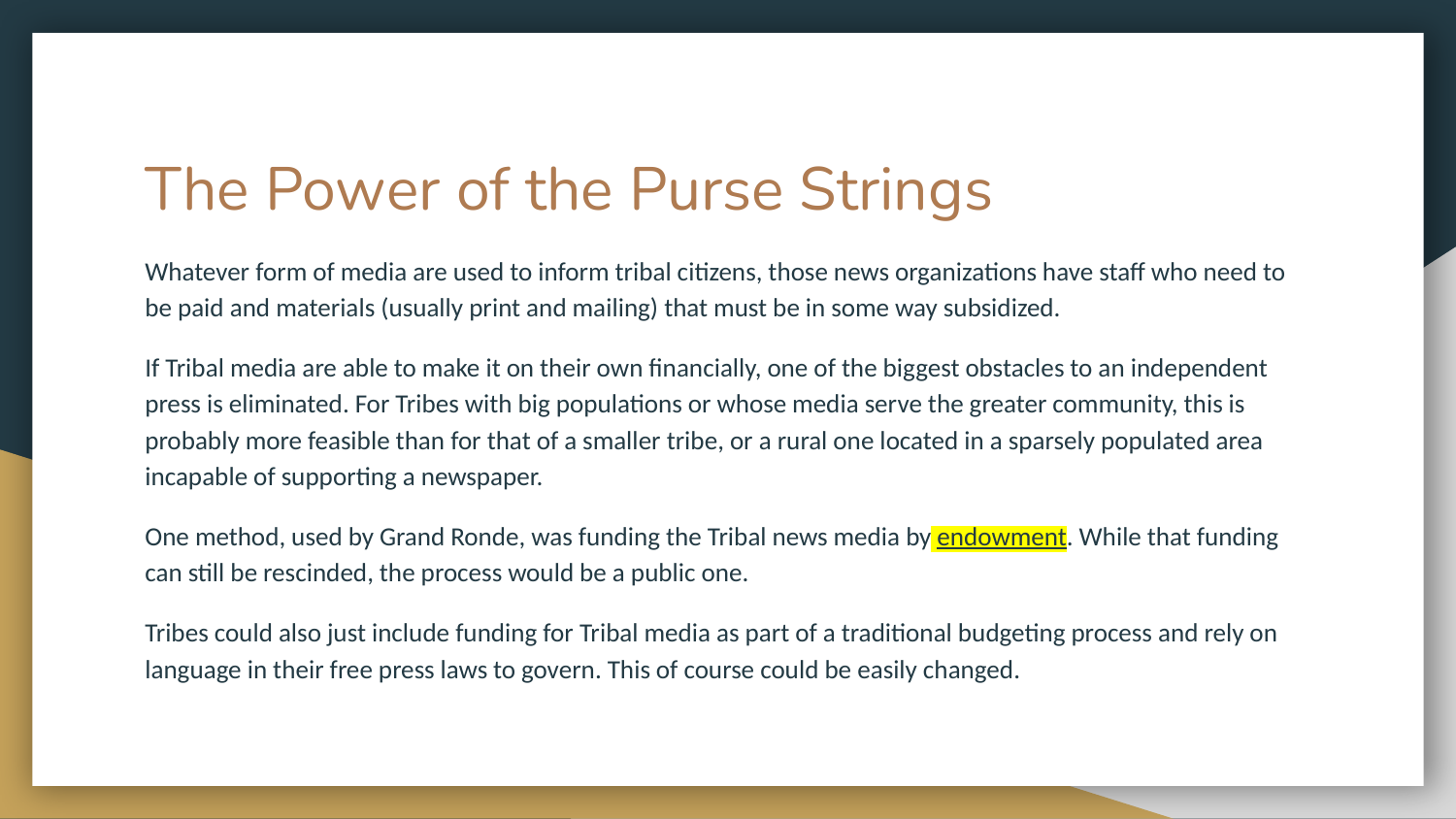

# The Power of the Purse Strings
Whatever form of media are used to inform tribal citizens, those news organizations have staff who need to be paid and materials (usually print and mailing) that must be in some way subsidized.
If Tribal media are able to make it on their own financially, one of the biggest obstacles to an independent press is eliminated. For Tribes with big populations or whose media serve the greater community, this is probably more feasible than for that of a smaller tribe, or a rural one located in a sparsely populated area incapable of supporting a newspaper.
One method, used by Grand Ronde, was funding the Tribal news media by endowment. While that funding can still be rescinded, the process would be a public one.
Tribes could also just include funding for Tribal media as part of a traditional budgeting process and rely on language in their free press laws to govern. This of course could be easily changed.